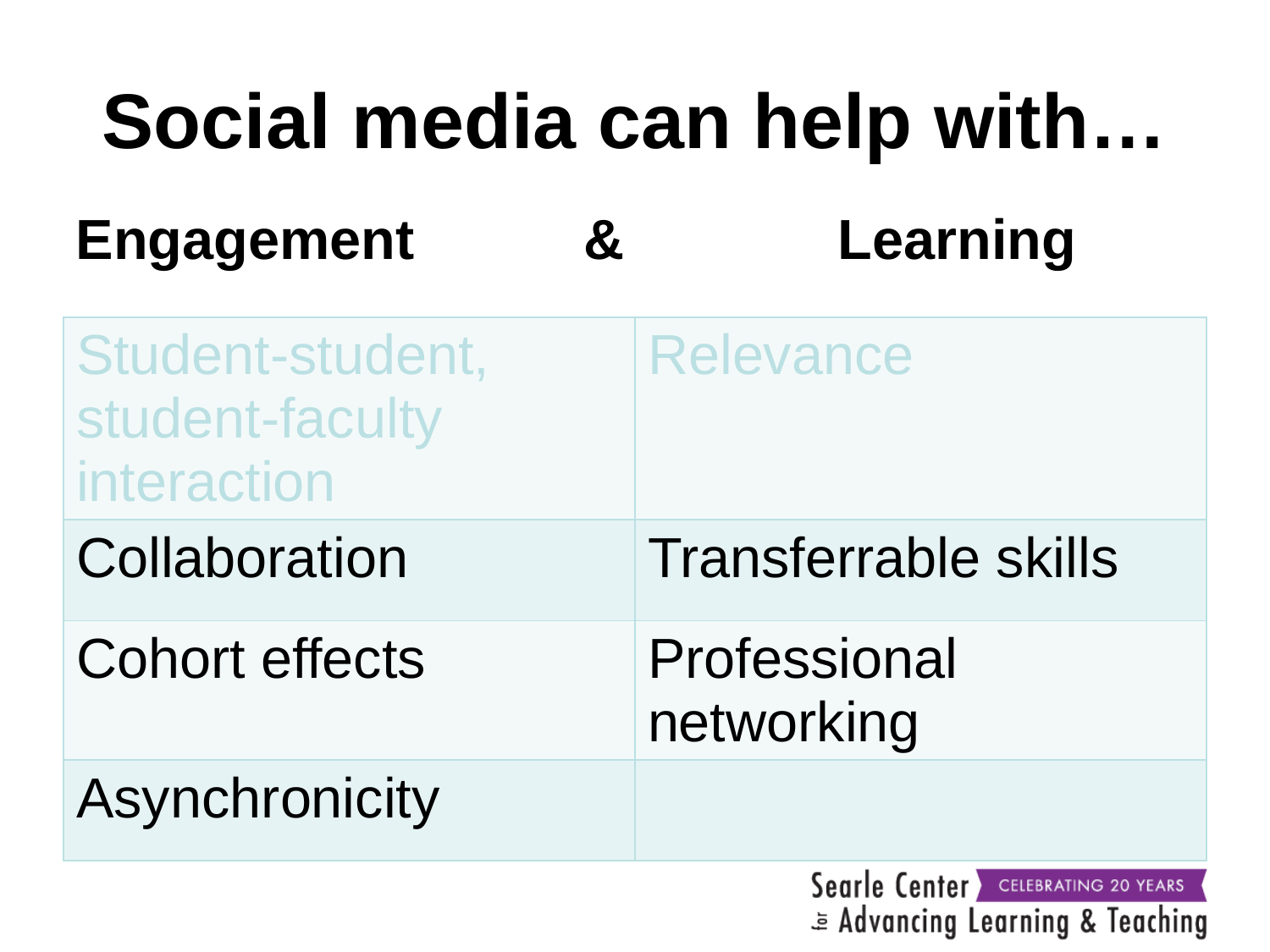

# Social media can help with…
Engagement		&      	Learning
| Student-student, student-faculty interaction | Relevance |
| --- | --- |
| Collaboration | Transferrable skills |
| Cohort effects | Professional networking |
| Asynchronicity |  |